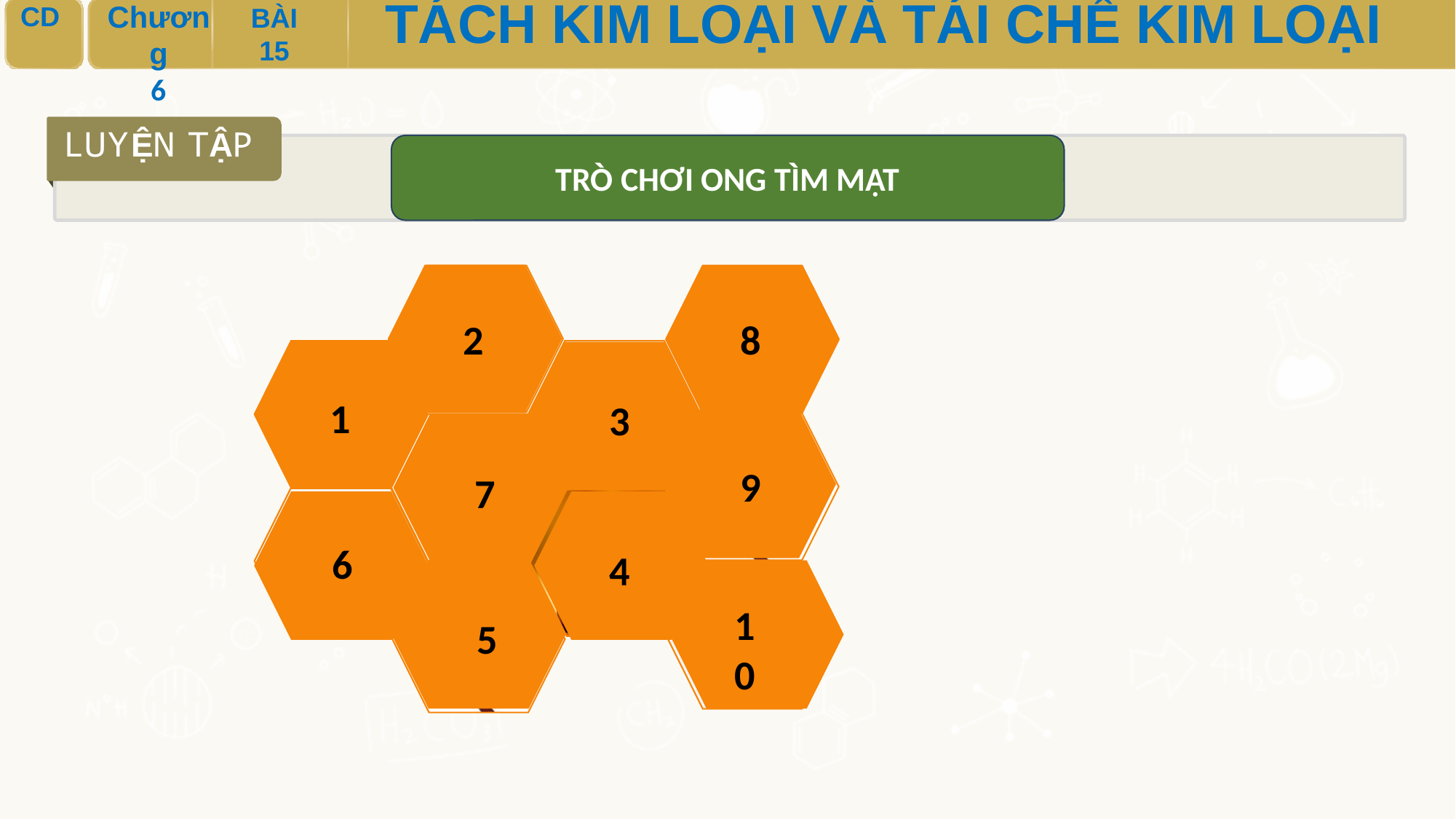

LUYỆN TẬP

TRÒ CHƠI ONG TÌM MẬT

2
8

1
3

9
7

6
4

10
5